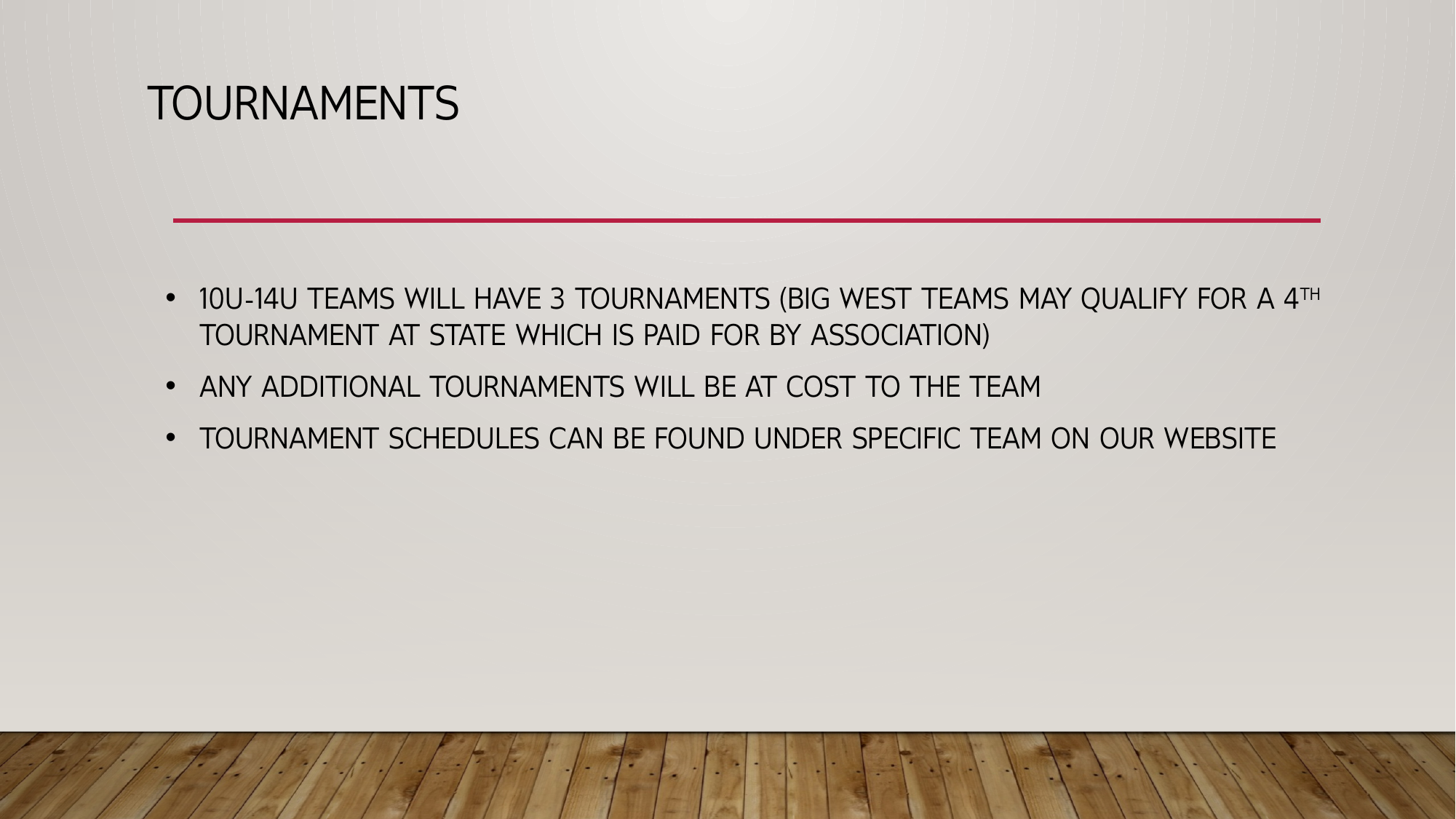

# Tournaments

10u-14u teams will have 3 tournaments (big west teams may qualify for a 4th tournament at State which is paid for by association)
Any additional tournaments will be at cost to the team
Tournament schedules can be found under specific team on our website